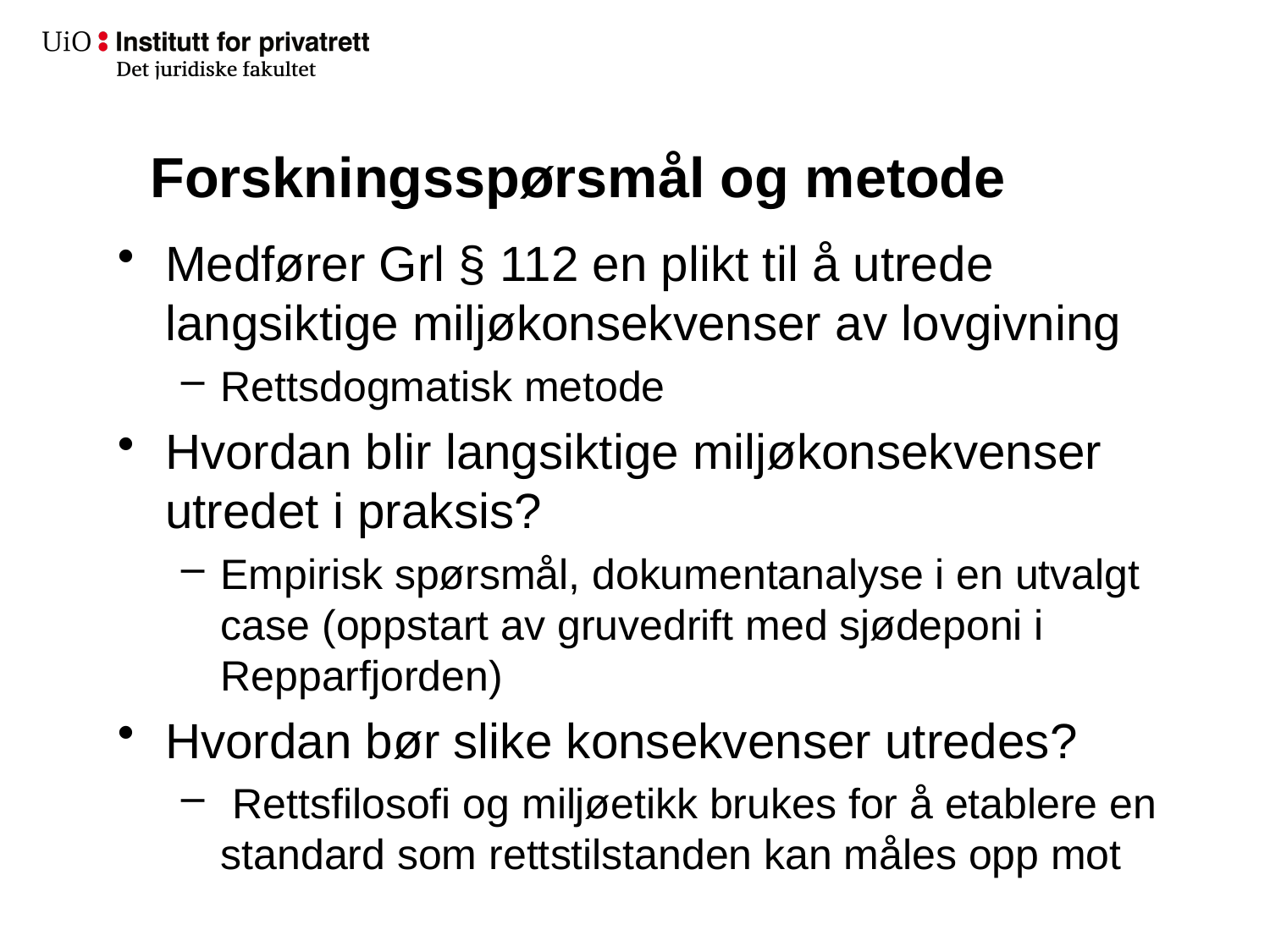

# Forskningsspørsmål og metode
Medfører Grl § 112 en plikt til å utrede langsiktige miljøkonsekvenser av lovgivning
Rettsdogmatisk metode
Hvordan blir langsiktige miljøkonsekvenser utredet i praksis?
Empirisk spørsmål, dokumentanalyse i en utvalgt case (oppstart av gruvedrift med sjødeponi i Repparfjorden)
Hvordan bør slike konsekvenser utredes?
 Rettsfilosofi og miljøetikk brukes for å etablere en standard som rettstilstanden kan måles opp mot